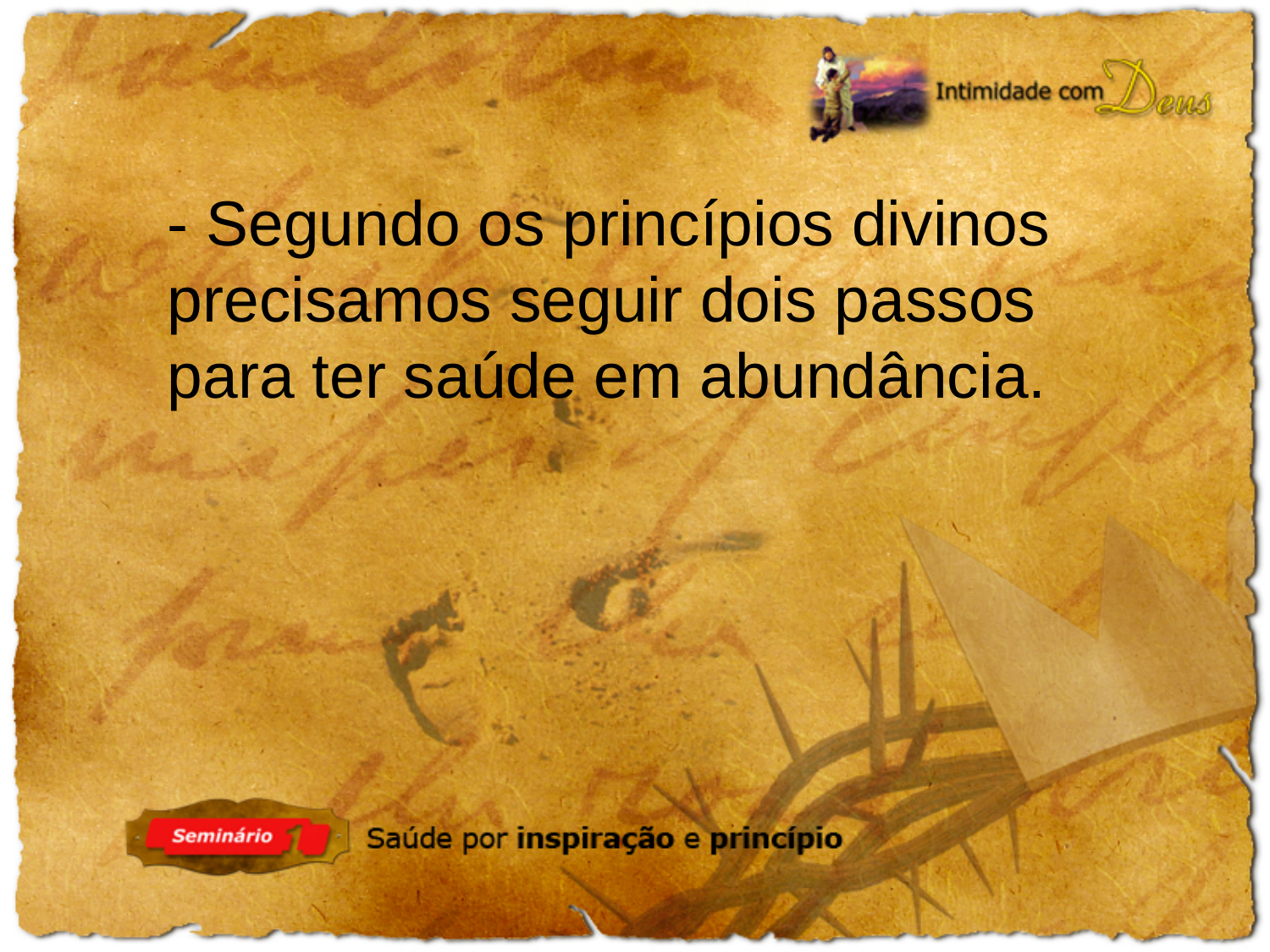

- Segundo os princípios divinos precisamos seguir dois passos para ter saúde em abundância.